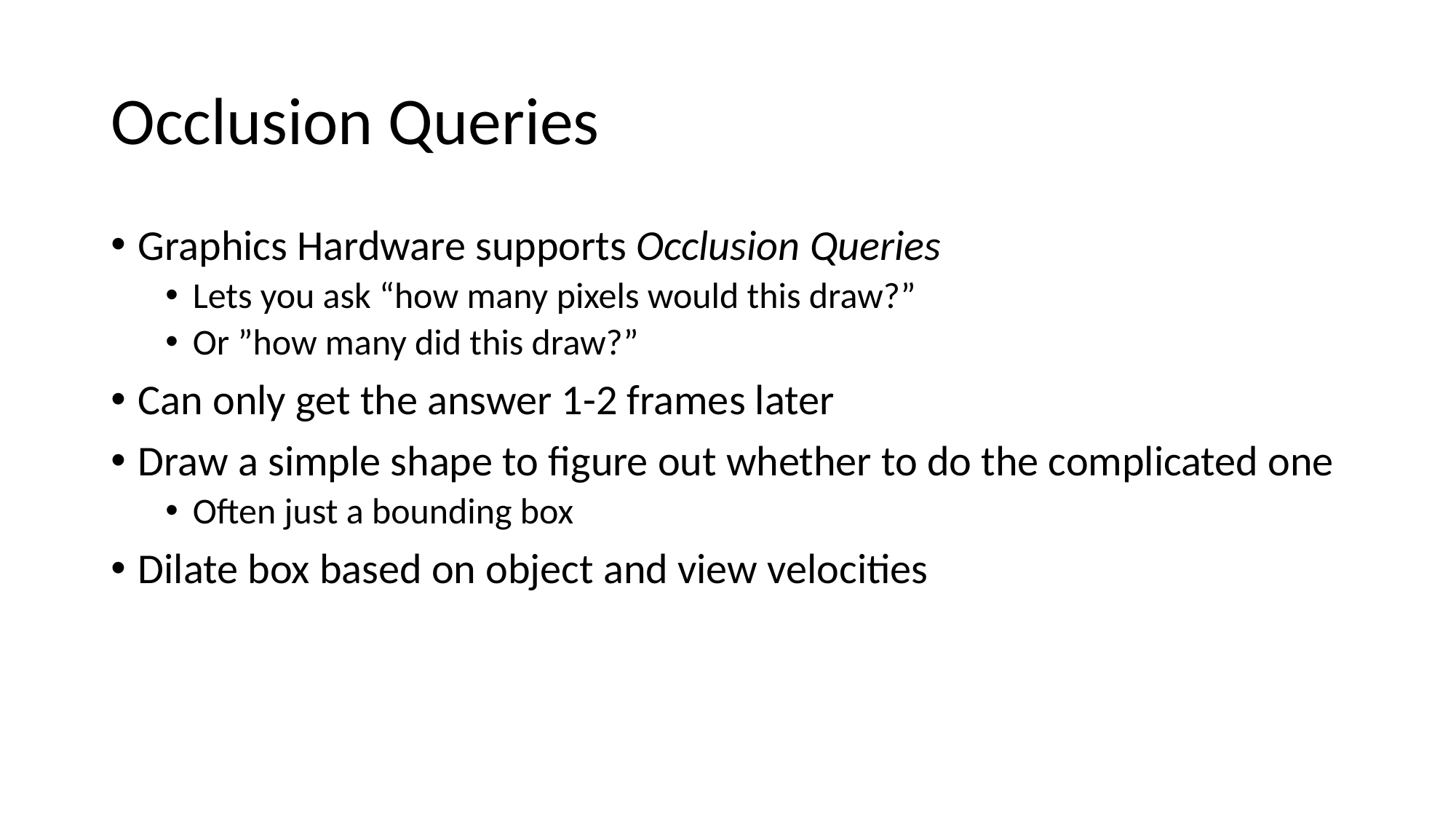

# Occlusion Queries
Graphics Hardware supports Occlusion Queries
Lets you ask “how many pixels would this draw?”
Or ”how many did this draw?”
Can only get the answer 1-2 frames later
Draw a simple shape to figure out whether to do the complicated one
Often just a bounding box
Dilate box based on object and view velocities